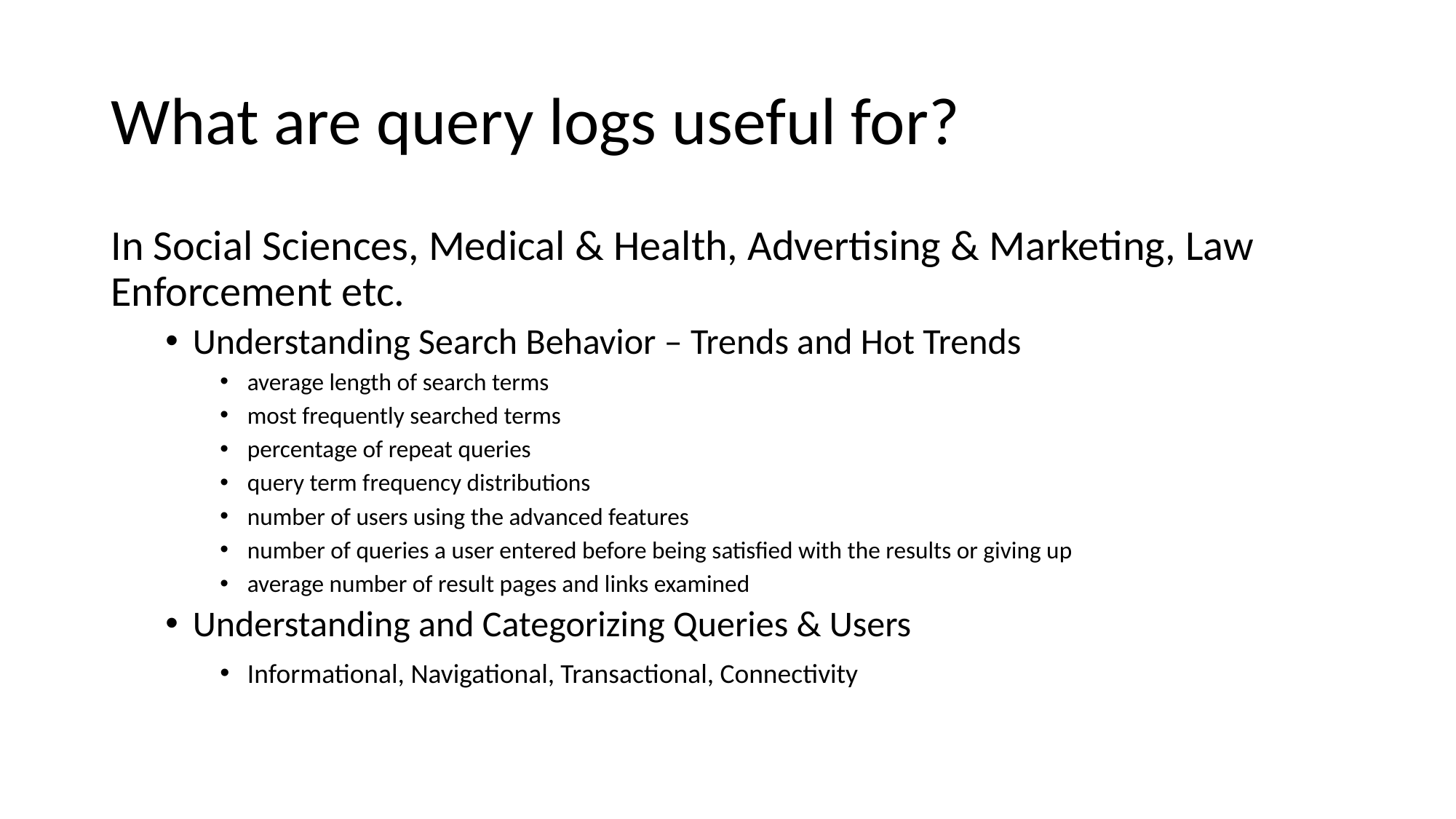

# What are query logs useful for?
In Social Sciences, Medical & Health, Advertising & Marketing, Law Enforcement etc.
Understanding Search Behavior – Trends and Hot Trends
average length of search terms
most frequently searched terms
percentage of repeat queries
query term frequency distributions
number of users using the advanced features
number of queries a user entered before being satisfied with the results or giving up
average number of result pages and links examined
Understanding and Categorizing Queries & Users
Informational, Navigational, Transactional, Connectivity